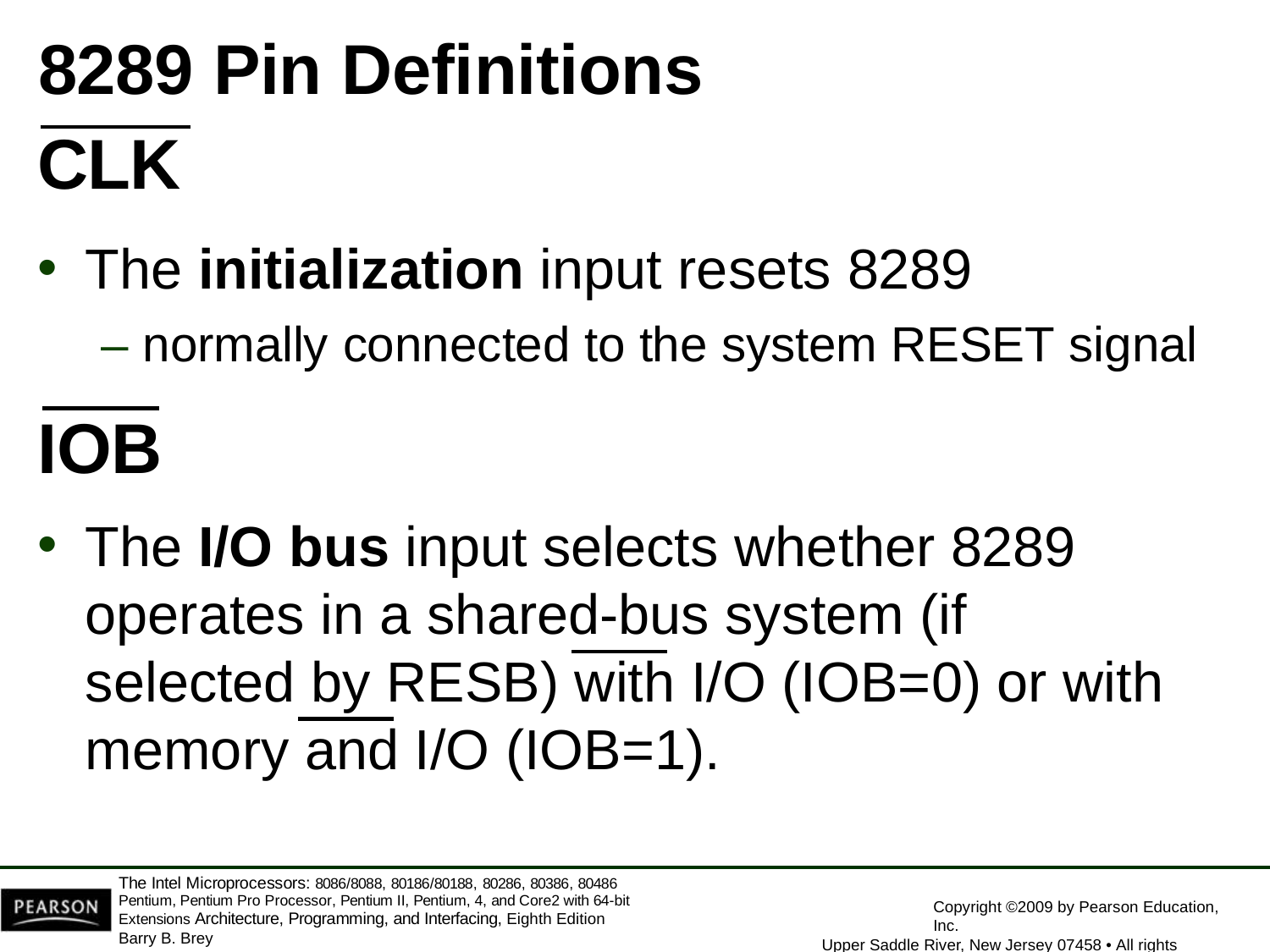

# 8289 Pin Definitions
CLK

The initialization input resets 8289

– normally connected to the system RESET signal

IOB

The I/O bus input selects whether 8289 operates in a shared-bus system (if selected by RESB) with I/O (IOB=0) or with memory and I/O (IOB=1).

The Intel Microprocessors: 8086/8088, 80186/80188, 80286, 80386, 80486 Pentium, Pentium Pro Processor, Pentium II, Pentium, 4, and Core2 with 64-bit Extensions Architecture, Programming, and Interfacing, Eighth Edition
Barry B. Brey

Copyright ©2009 by Pearson Education, Inc.
Upper Saddle River, New Jersey 07458 • All rights reserved.